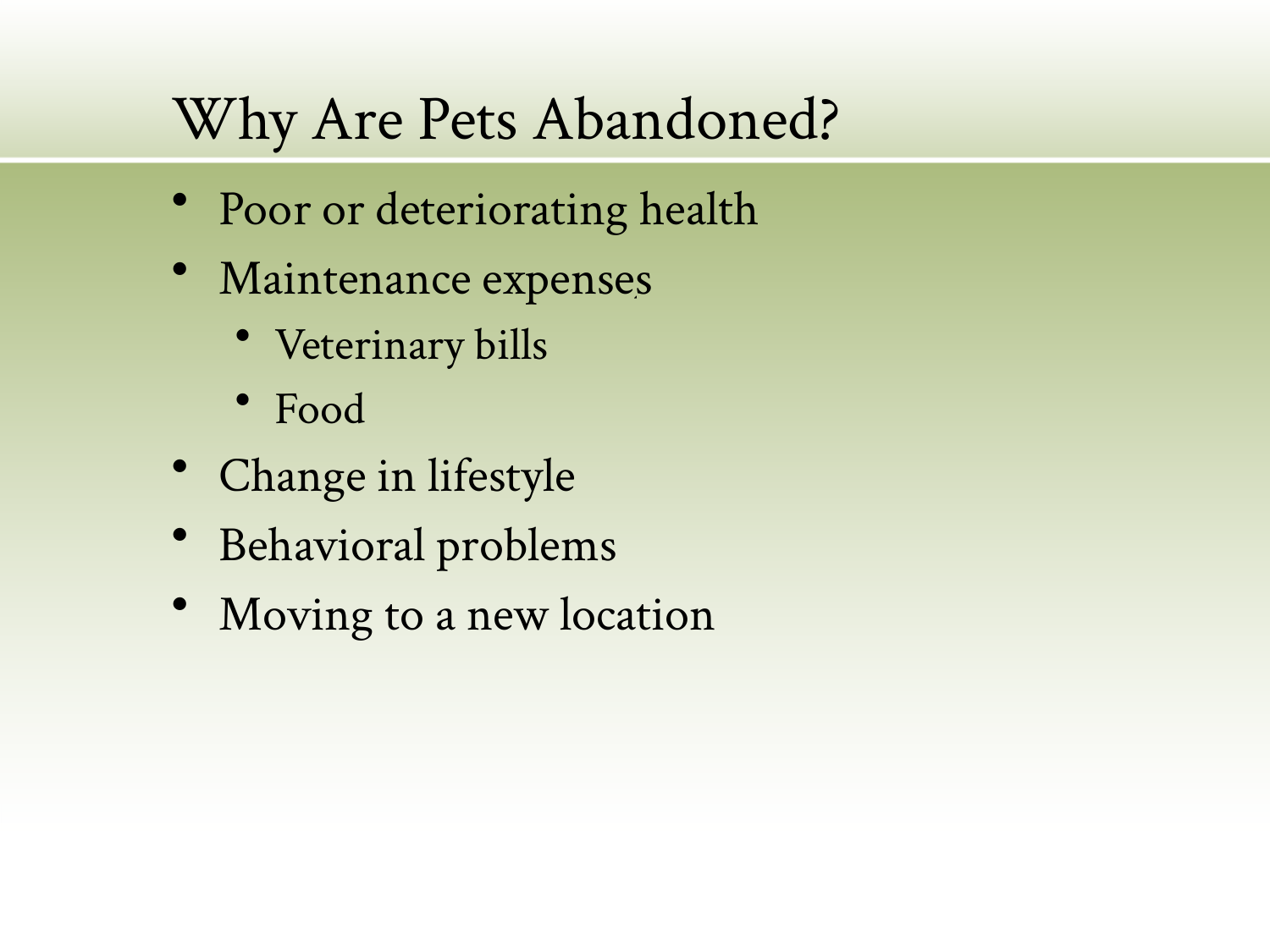

# Why Are Pets Abandoned?
Poor or deteriorating health
Maintenance expenses
Veterinary bills
Food
Change in lifestyle
Behavioral problems
Moving to a new location